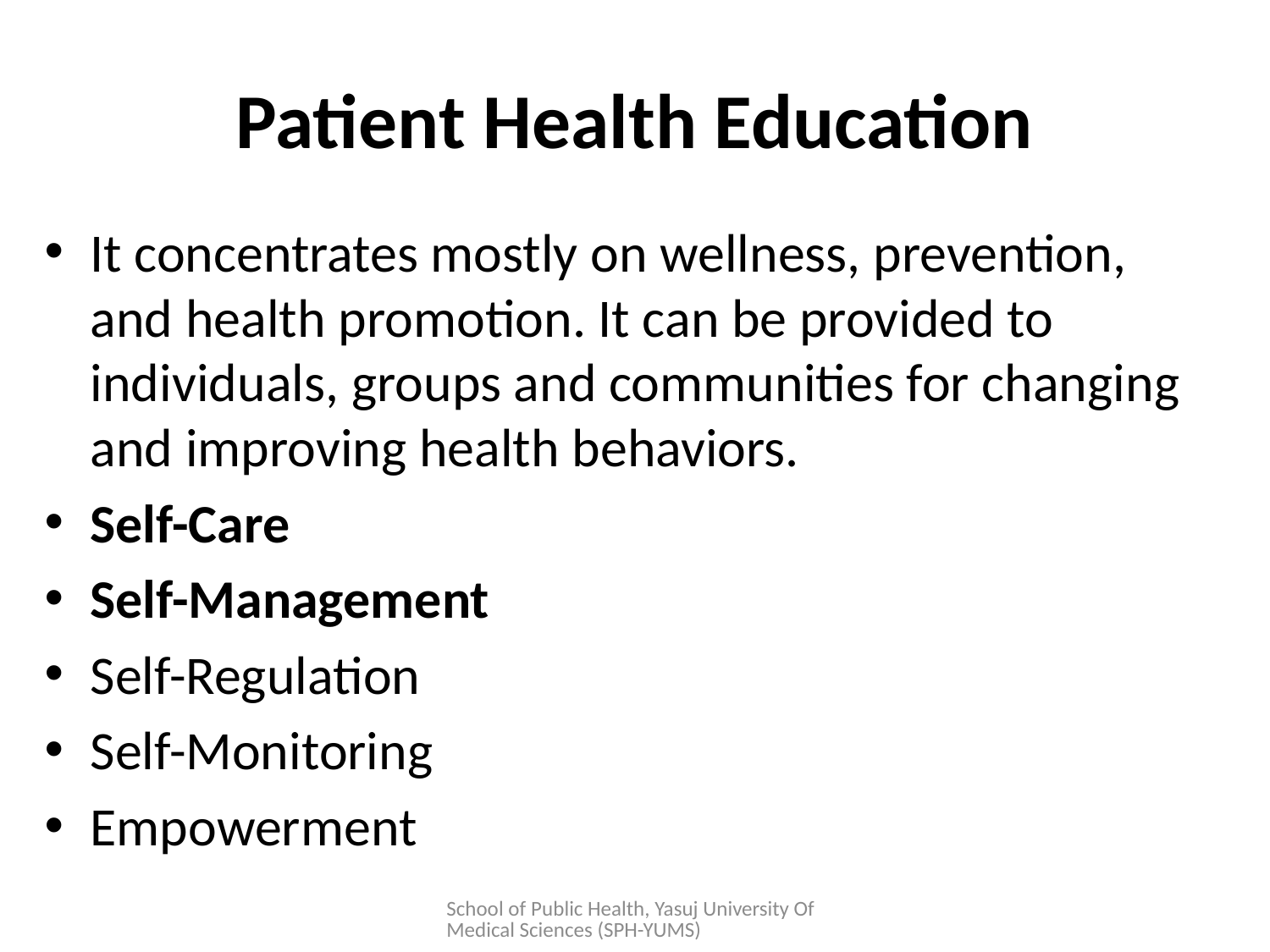

# Patient Health Education
It concentrates mostly on wellness, prevention, and health promotion. It can be provided to individuals, groups and communities for changing and improving health behaviors.
Self-Care
Self-Management
Self-Regulation
Self-Monitoring
Empowerment
School of Public Health, Yasuj University Of Medical Sciences (SPH-YUMS)